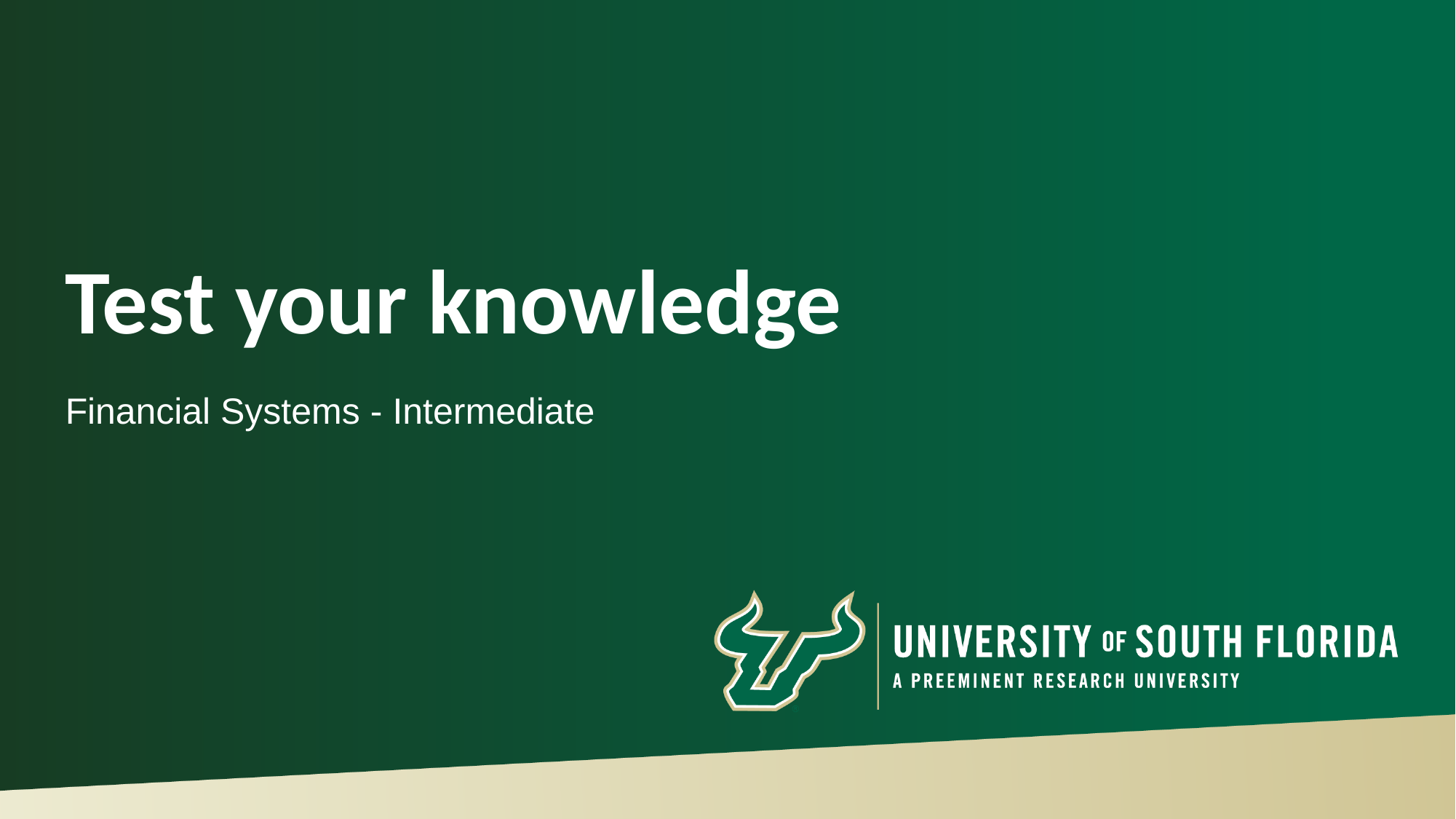

# Test your knowledge
Financial Systems - Intermediate